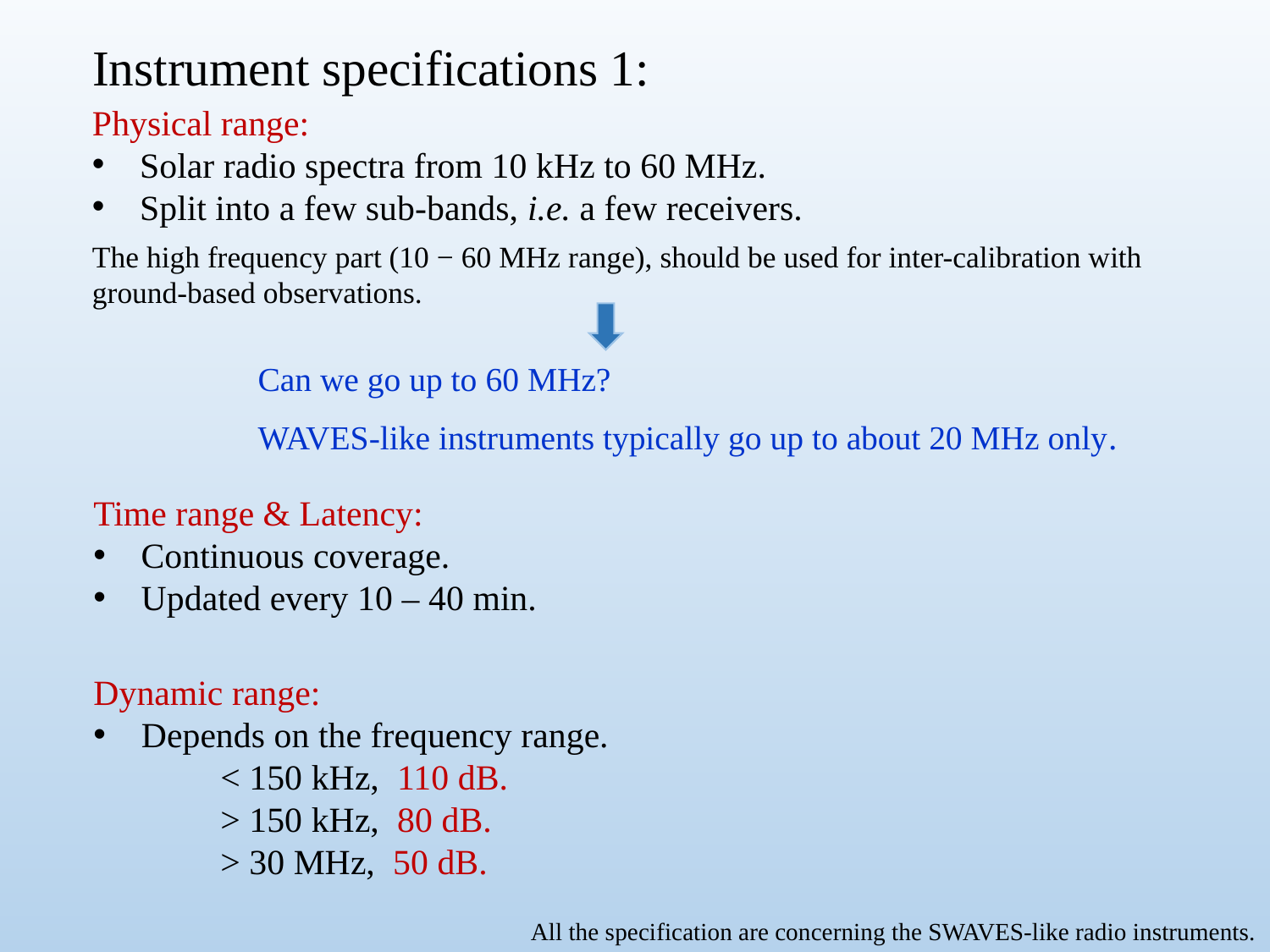

# Instrument specifications 1:
Physical range:
Solar radio spectra from 10 kHz to 60 MHz.
Split into a few sub-bands, i.e. a few receivers.

The high frequency part (10 − 60 MHz range), should be used for inter-calibration with ground-based observations.

Can we go up to 60 MHz?

WAVES-like instruments typically go up to about 20 MHz only.
Time range & Latency:
Continuous coverage.
Updated every 10 – 40 min.

Dynamic range:
Depends on the frequency range.
	< 150 kHz,  110 dB.
	> 150 kHz,  80 dB.
	> 30 MHz,  50 dB.
All the specification are concerning the SWAVES-like radio instruments.